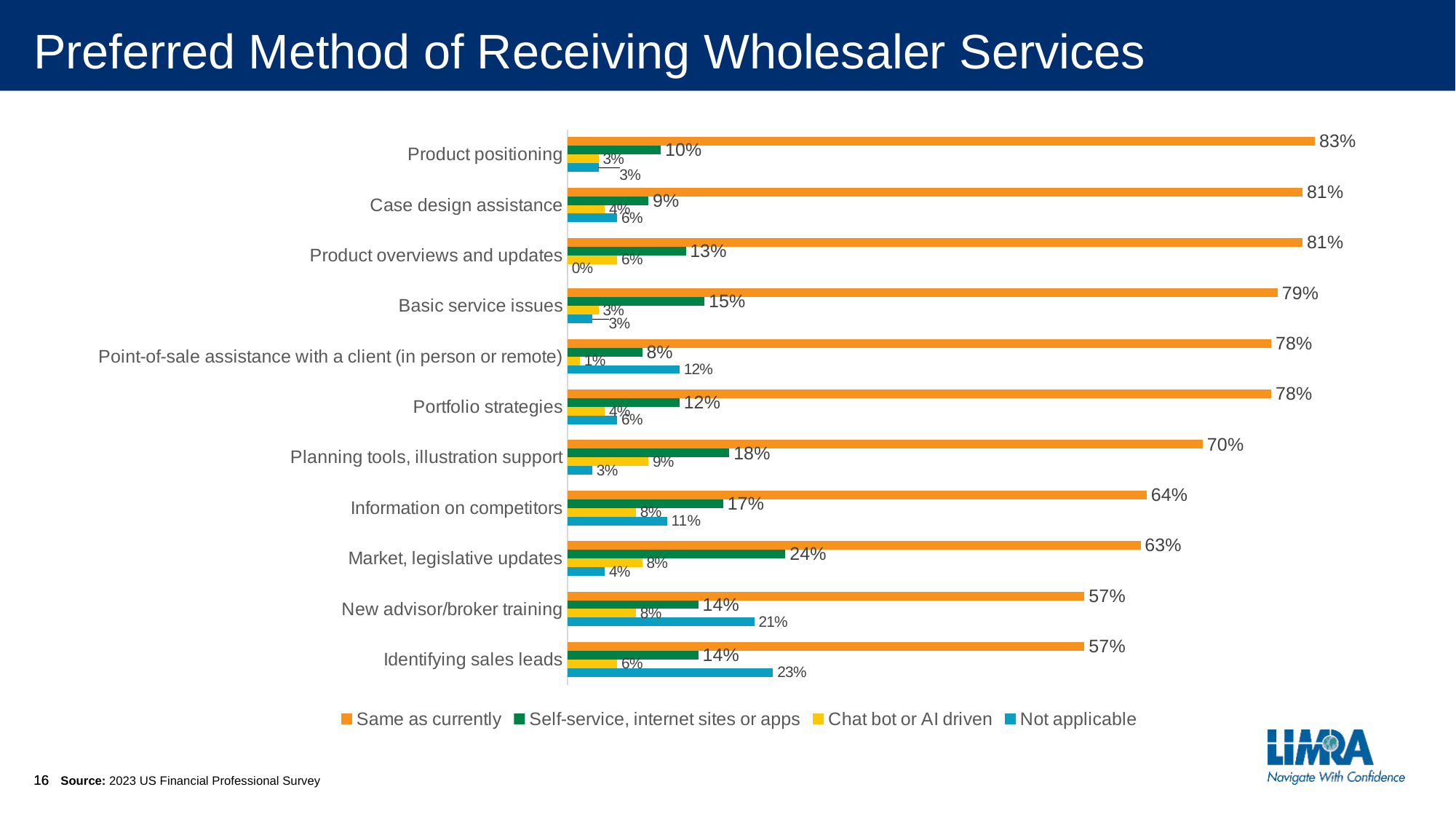

# Preferred Method of Receiving Wholesaler Services

### Chart

| Category | Not applicable | Chat bot or AI driven | Self-service, internet sites or apps | Same as currently |
|---|---|---|---|---|
| Identifying sales leads | 0.22758620689655173 | 0.05517241379310345 | 0.14482758620689656 | 0.5724137931034483 |
| New advisor/broker training | 0.20689655172413793 | 0.07586206896551724 | 0.14482758620689656 | 0.5724137931034483 |
| Market, legislative updates | 0.041379310344827586 | 0.08275862068965517 | 0.2413793103448276 | 0.6344827586206897 |
| Information on competitors | 0.1103448275862069 | 0.07586206896551724 | 0.1724137931034483 | 0.6413793103448275 |
| Planning tools, illustration support | 0.027586206896551724 | 0.0896551724137931 | 0.1793103448275862 | 0.7034482758620689 |
| Portfolio strategies | 0.05517241379310345 | 0.041379310344827586 | 0.12413793103448276 | 0.7793103448275862 |
| Point-of-sale assistance with a client (in person or remote) | 0.12413793103448276 | 0.013793103448275862 | 0.08275862068965517 | 0.7793103448275862 |
| Basic service issues | 0.027586206896551724 | 0.034482758620689655 | 0.15172413793103448 | 0.7862068965517242 |
| Product overviews and updates | 0.0 | 0.05517241379310345 | 0.1310344827586207 | 0.8137931034482758 |
| Case design assistance | 0.05517241379310345 | 0.041379310344827586 | 0.0896551724137931 | 0.8137931034482758 |
| Product positioning | 0.034482758620689655 | 0.034482758620689655 | 0.10344827586206896 | 0.8275862068965517 |
Source: 2023 US Financial Professional Survey
16
16